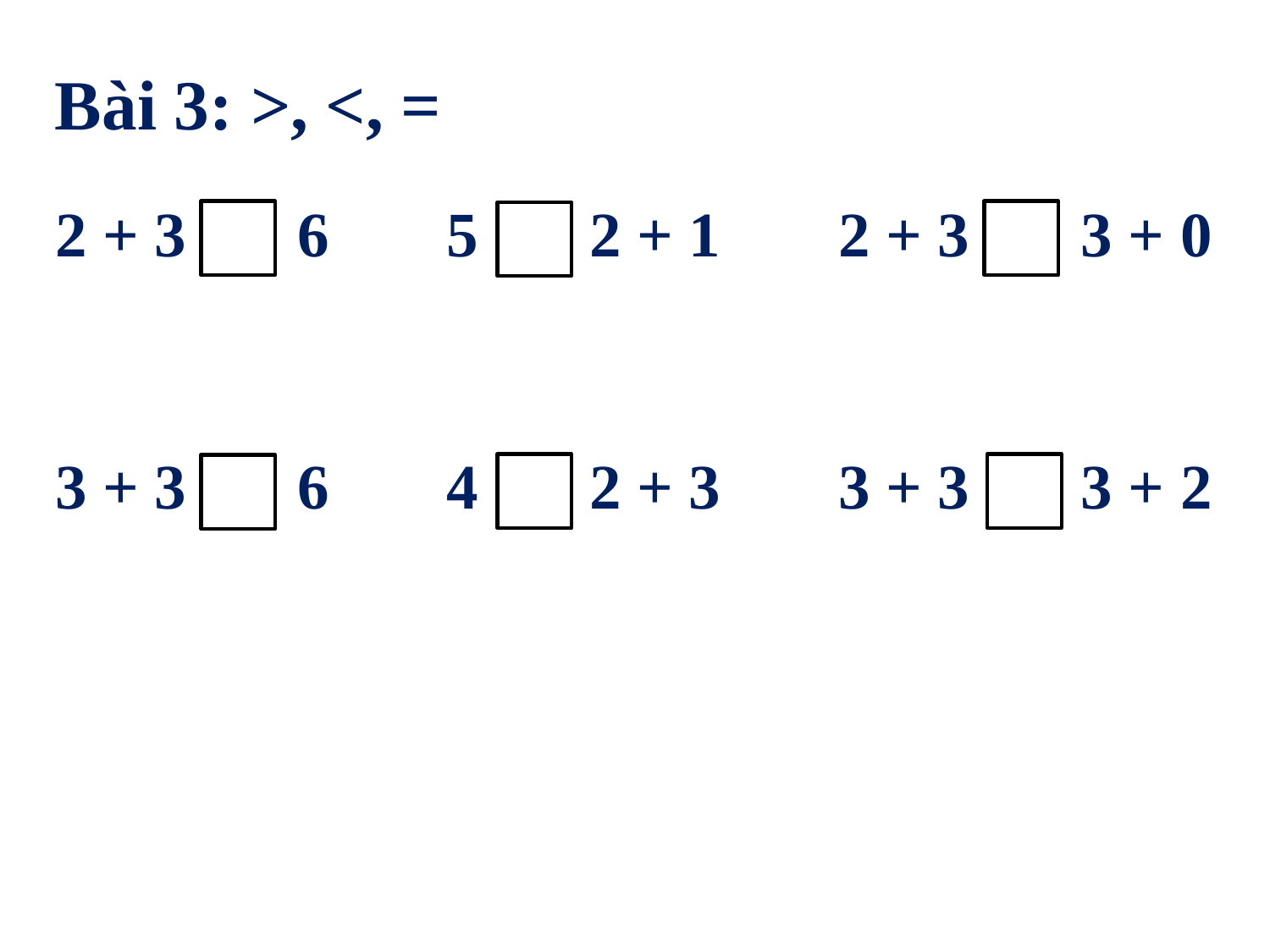

Bài 3: >, <, =
| 2 + 3 6 | 5 2 + 1 | 2 + 3 3 + 0 |
| --- | --- | --- |
| 3 + 3 6 | 4 2 + 3 | 3 + 3 3 + 2 |